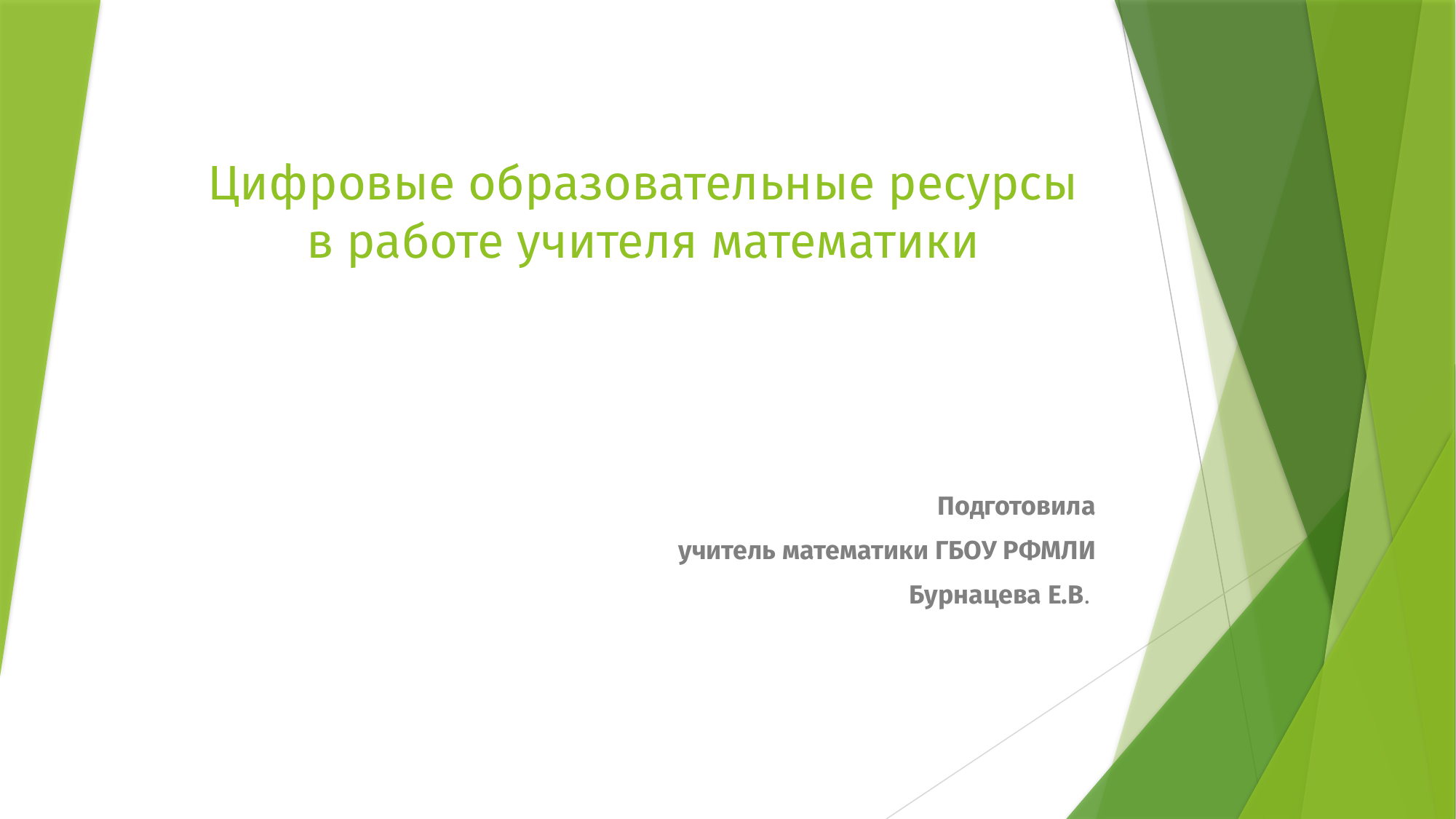

# Цифровые образовательные ресурсы в работе учителя математики
Подготовила
учитель математики ГБОУ РФМЛИ
Бурнацева Е.В.